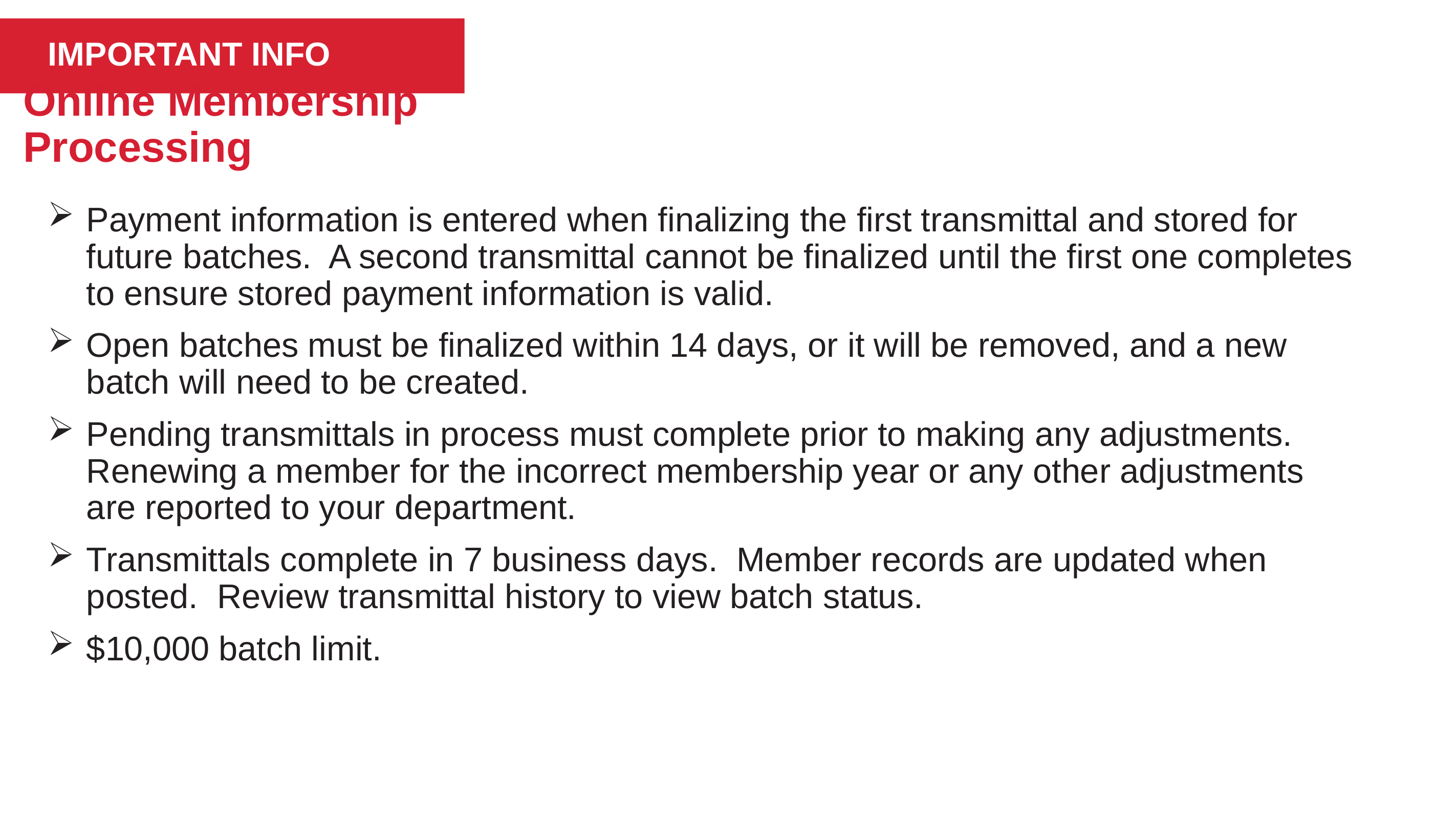

IMPORTANT INFO
Online Membership Processing
Payment information is entered when finalizing the first transmittal and stored for future batches.  A second transmittal cannot be finalized until the first one completes to ensure stored payment information is valid.
Open batches must be finalized within 14 days, or it will be removed, and a new batch will need to be created.
Pending transmittals in process must complete prior to making any adjustments.  Renewing a member for the incorrect membership year or any other adjustments  are reported to your department.
Transmittals complete in 7 business days.  Member records are updated when posted.  Review transmittal history to view batch status.
$10,000 batch limit.